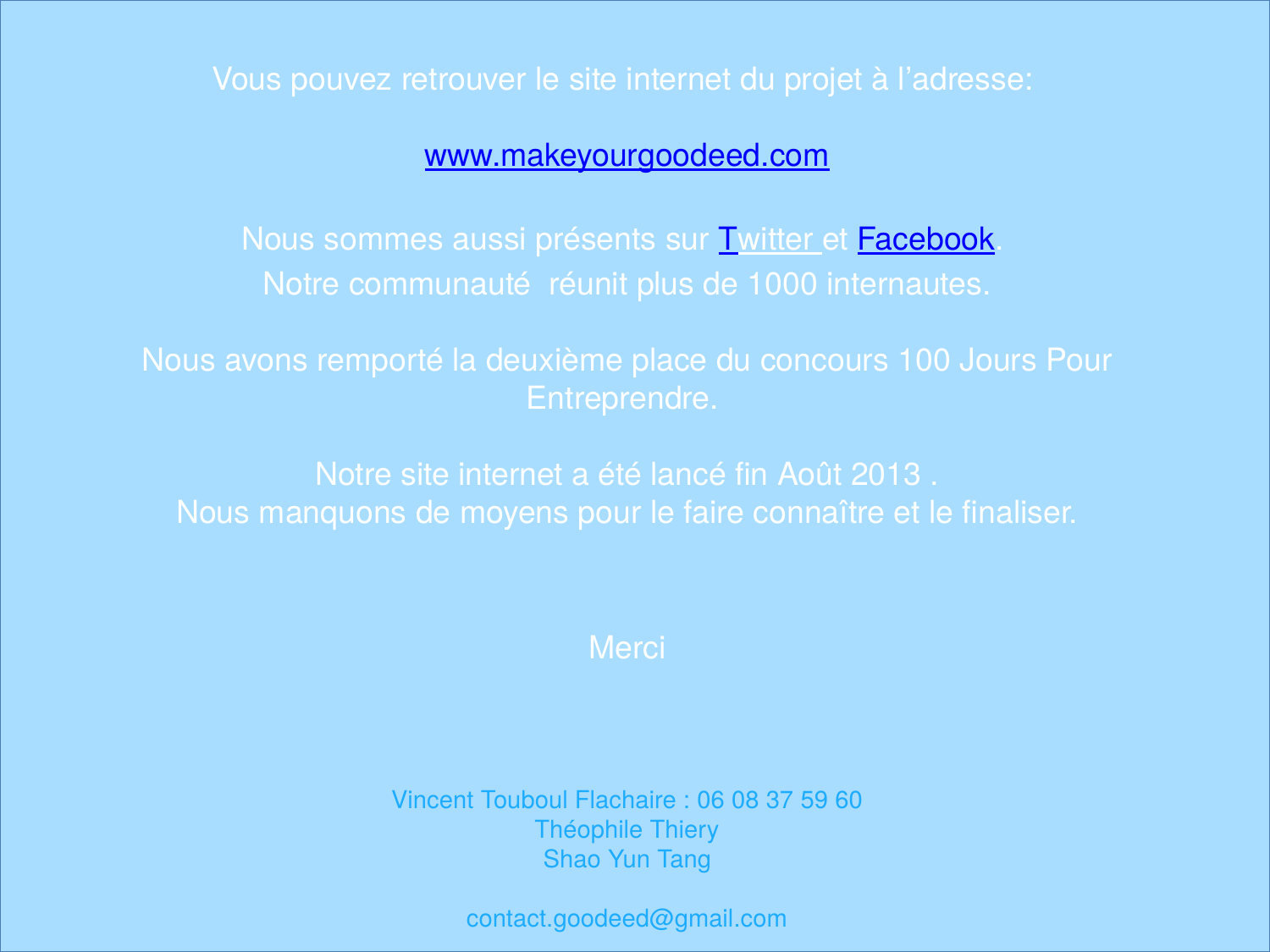

Vous pouvez retrouver le site internet du projet à l’adresse:
www.makeyourgoodeed.com

Nous sommes aussi présents sur Twitter et Facebook.
Notre communauté  réunit plus de 1000 internautes.
Nous avons remporté la deuxième place du concours 100 Jours Pour Entreprendre.

Notre site internet a été lancé fin Août 2013 .
Nous manquons de moyens pour le faire connaître et le finaliser.
Merci

Vincent Touboul Flachaire : 06 08 37 59 60
Théophile Thiery
Shao Yun Tang
contact.goodeed@gmail.com